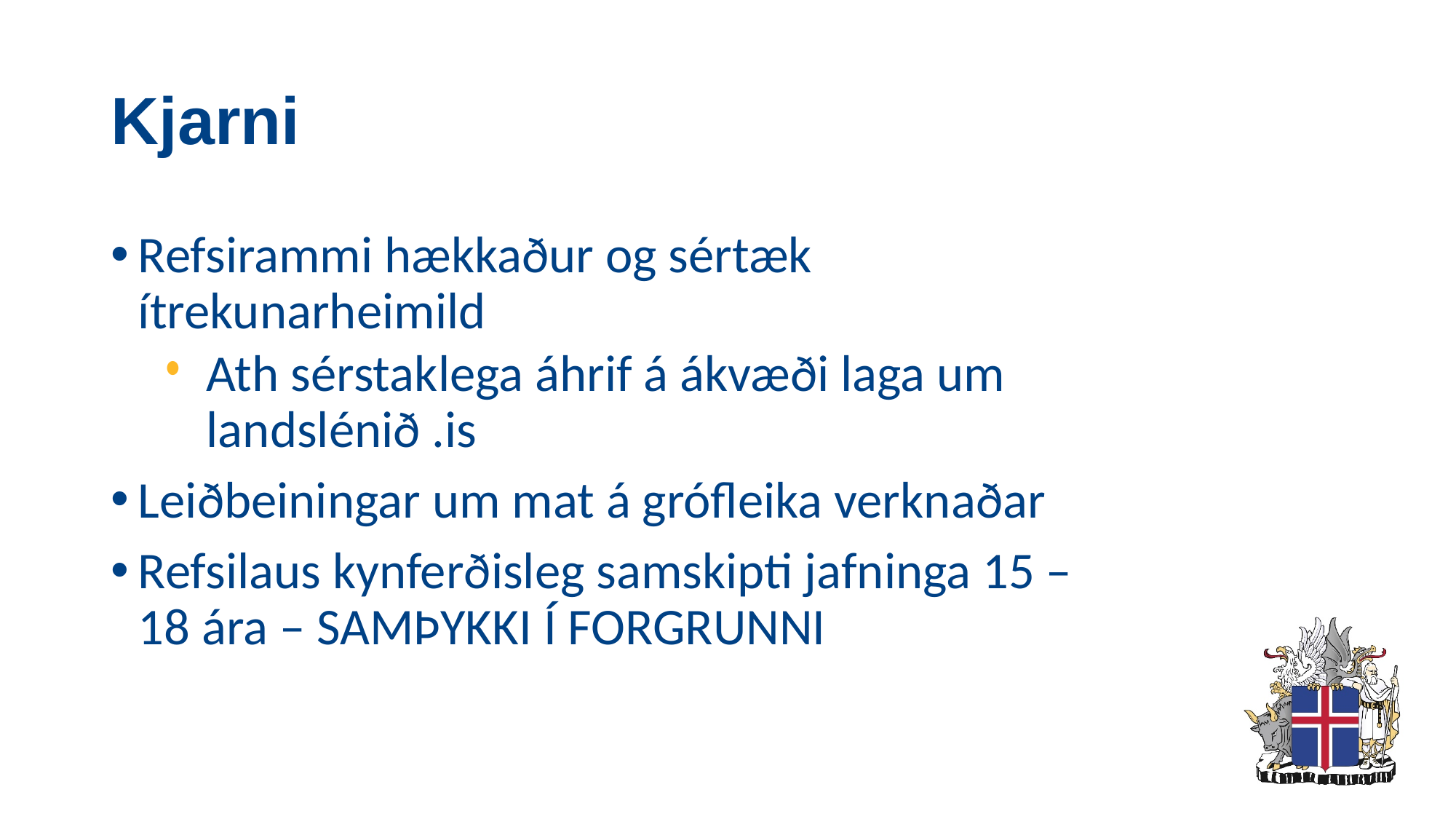

# Kjarni
Refsirammi hækkaður og sértæk ítrekunarheimild
Ath sérstaklega áhrif á ákvæði laga um landslénið .is
Leiðbeiningar um mat á grófleika verknaðar
Refsilaus kynferðisleg samskipti jafninga 15 – 18 ára – SAMÞYKKI Í FORGRUNNI